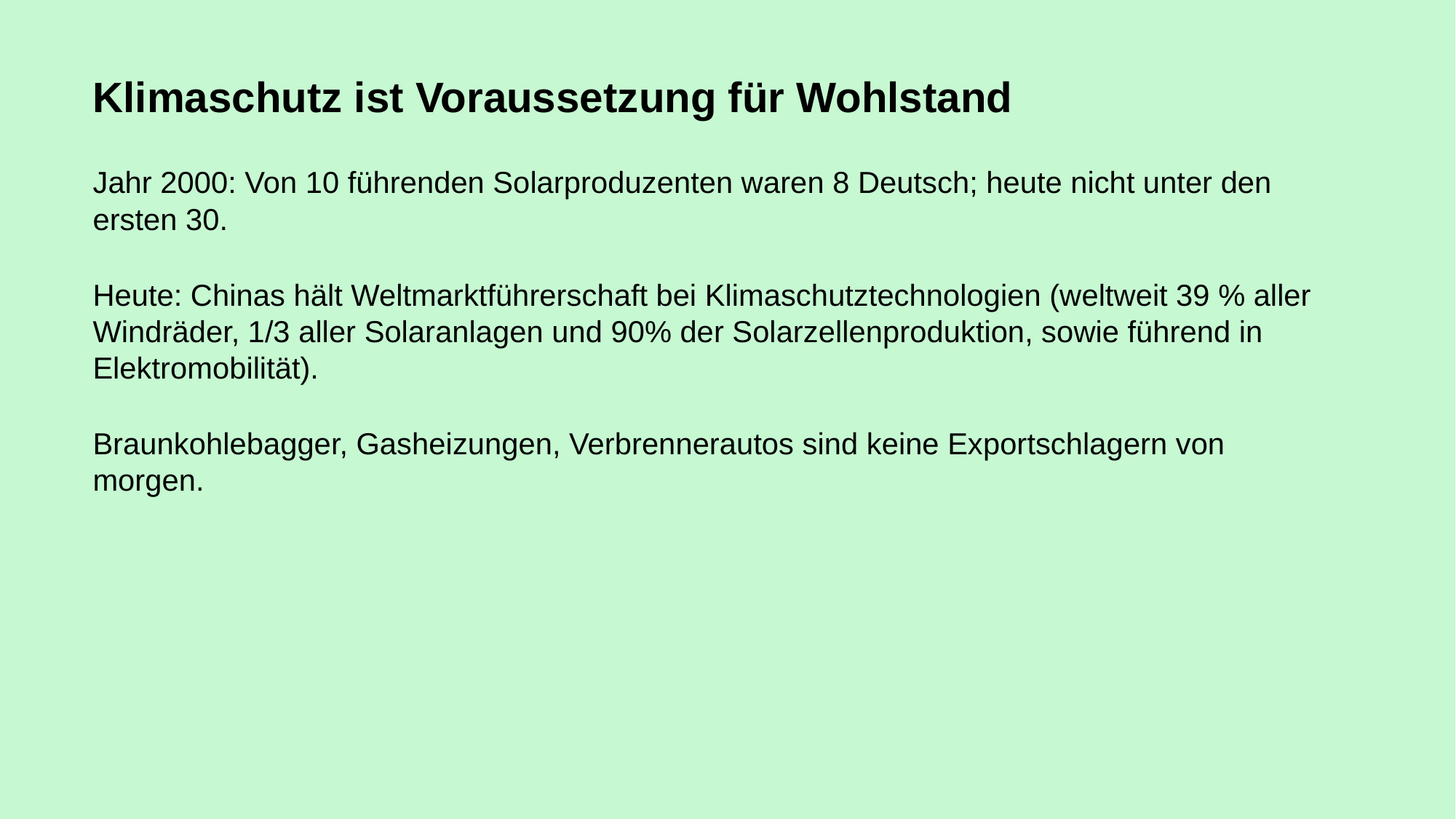

Klimaschutz ist Voraussetzung für Wohlstand
Jahr 2000: Von 10 führenden Solarproduzenten waren 8 Deutsch; heute nicht unter den ersten 30.
Heute: Chinas hält Weltmarktführerschaft bei Klimaschutztechnologien (weltweit 39 % aller Windräder, 1/3 aller Solaranlagen und 90% der Solarzellenproduktion, sowie führend in Elektromobilität).
Braunkohlebagger, Gasheizungen, Verbrennerautos sind keine Exportschlagern von morgen.